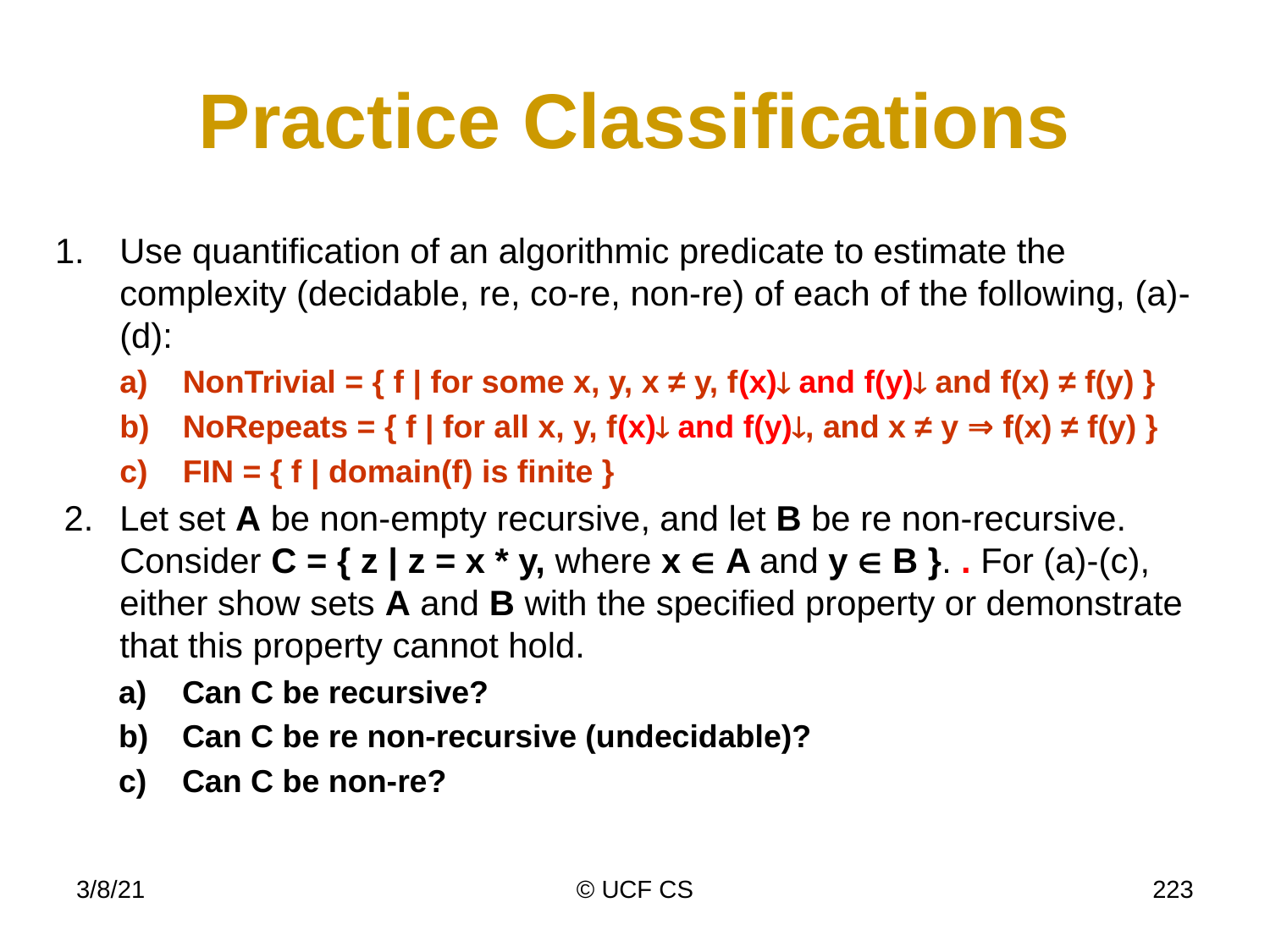

# Practice Classifications
Use quantification of an algorithmic predicate to estimate the complexity (decidable, re, co-re, non-re) of each of the following, (a)-(d):
NonTrivial = { f | for some x, y, x ≠ y, f(x)↓ and f(y)↓ and f(x) ≠ f(y) }
NoRepeats = { f | for all x, y, f(x)↓ and f(y)↓, and x ≠ y ⇒ f(x) ≠ f(y) }
FIN = { f | domain(f) is finite }
Let set A be non-empty recursive, and let B be re non-recursive.
Consider C = { z | z = x * y, where x ∈ A and y ∈ B }. . For (a)-(c), either show sets A and B with the specified property or demonstrate that this property cannot hold.
Can C be recursive?
Can C be re non-recursive (undecidable)?
Can C be non-re?

3/8/21
© UCF CS
223